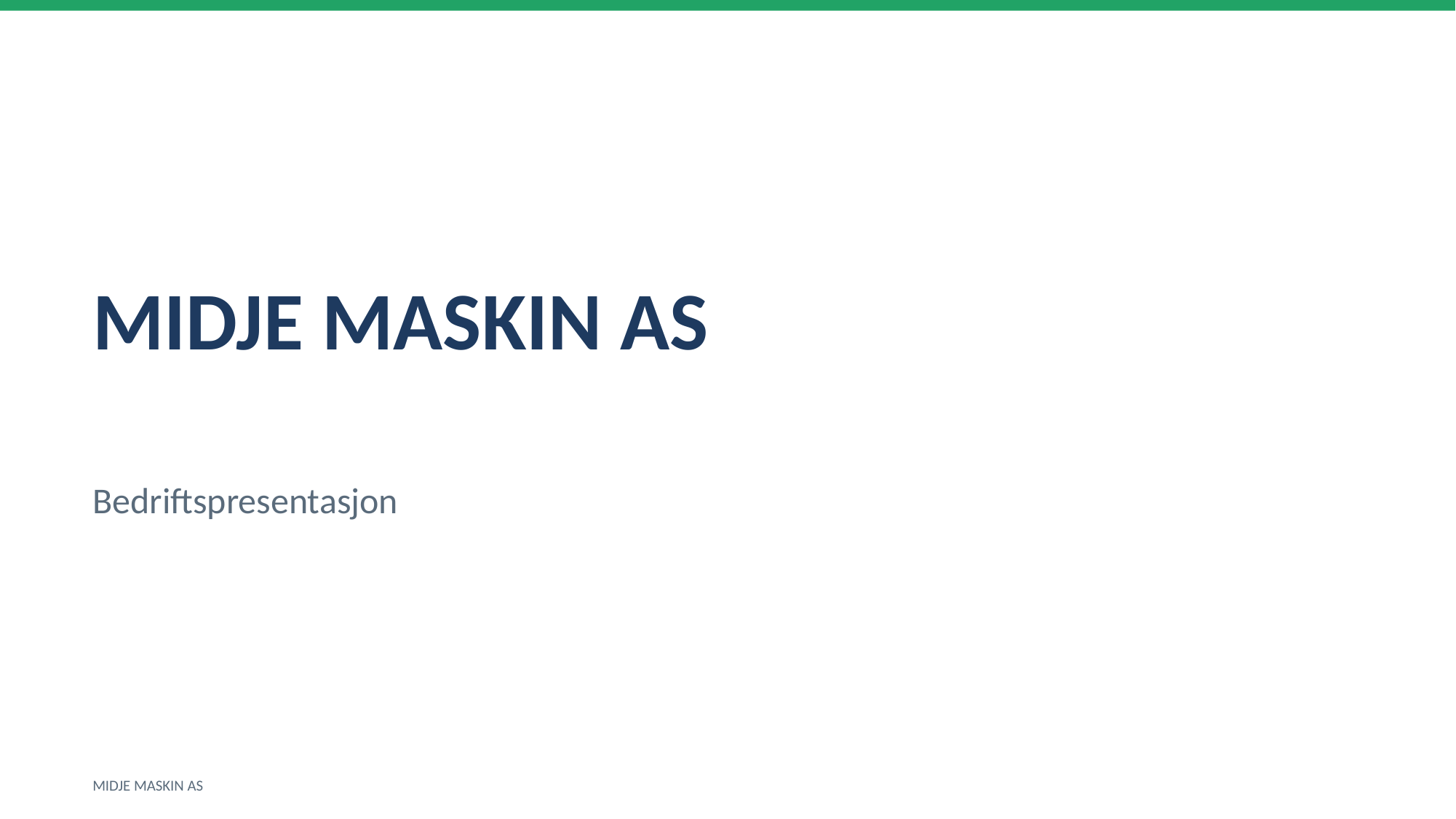

MIDJE MASKIN AS
Bedriftspresentasjon
MIDJE MASKIN AS